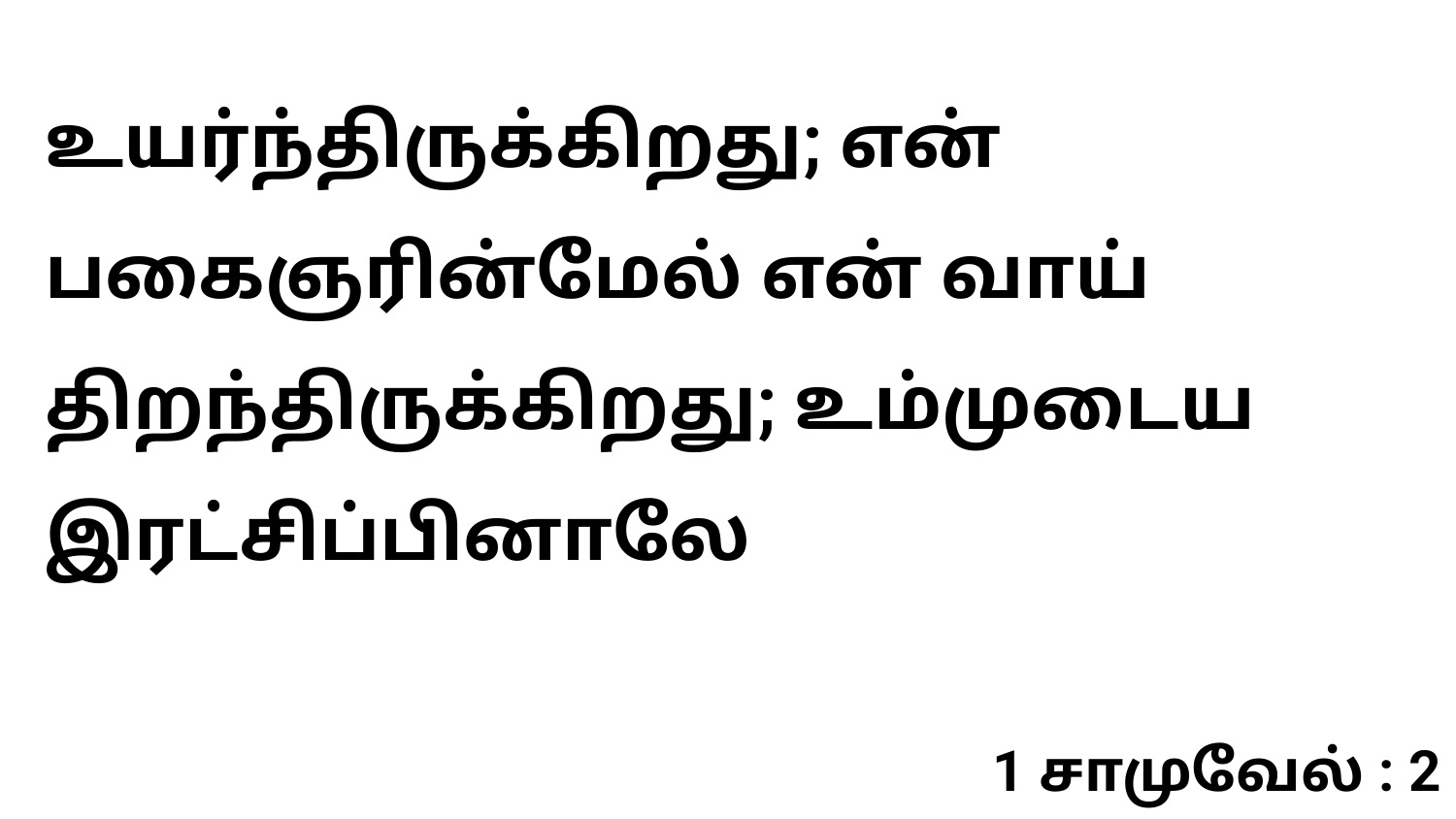

உயர்ந்திருக்கிறது; என் பகைஞரின்மேல் என் வாய் திறந்திருக்கிறது; உம்முடைய இரட்சிப்பினாலே
1 சாமுவேல் : 2